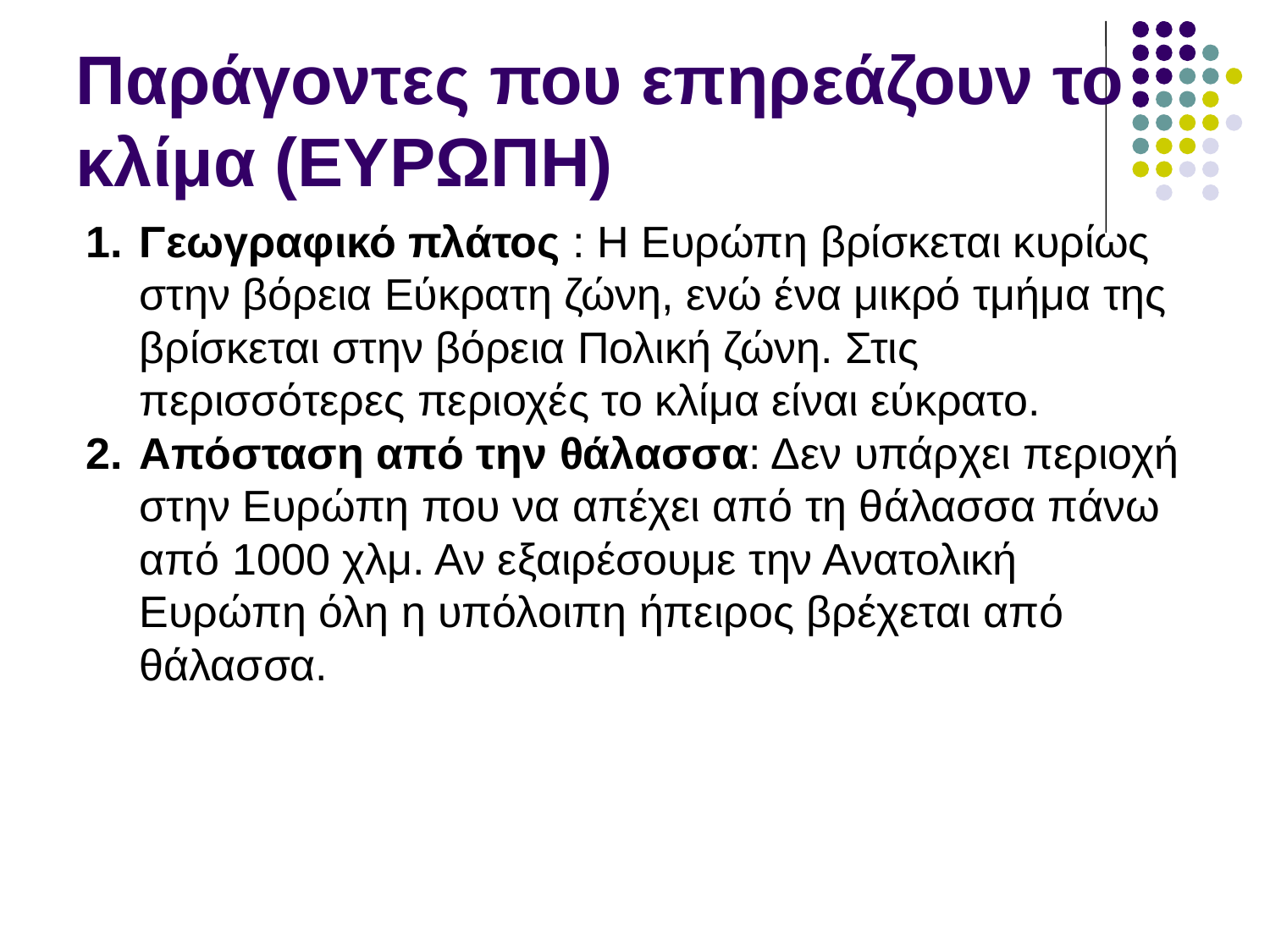

# Παράγοντες που επηρεάζουν το κλίμα (ΕΥΡΩΠΗ)
Γεωγραφικό πλάτος : Η Ευρώπη βρίσκεται κυρίως στην βόρεια Εύκρατη ζώνη, ενώ ένα μικρό τμήμα της βρίσκεται στην βόρεια Πολική ζώνη. Στις περισσότερες περιοχές το κλίμα είναι εύκρατο.
Απόσταση από την θάλασσα: Δεν υπάρχει περιοχή στην Ευρώπη που να απέχει από τη θάλασσα πάνω από 1000 χλμ. Αν εξαιρέσουμε την Ανατολική Ευρώπη όλη η υπόλοιπη ήπειρος βρέχεται από θάλασσα.